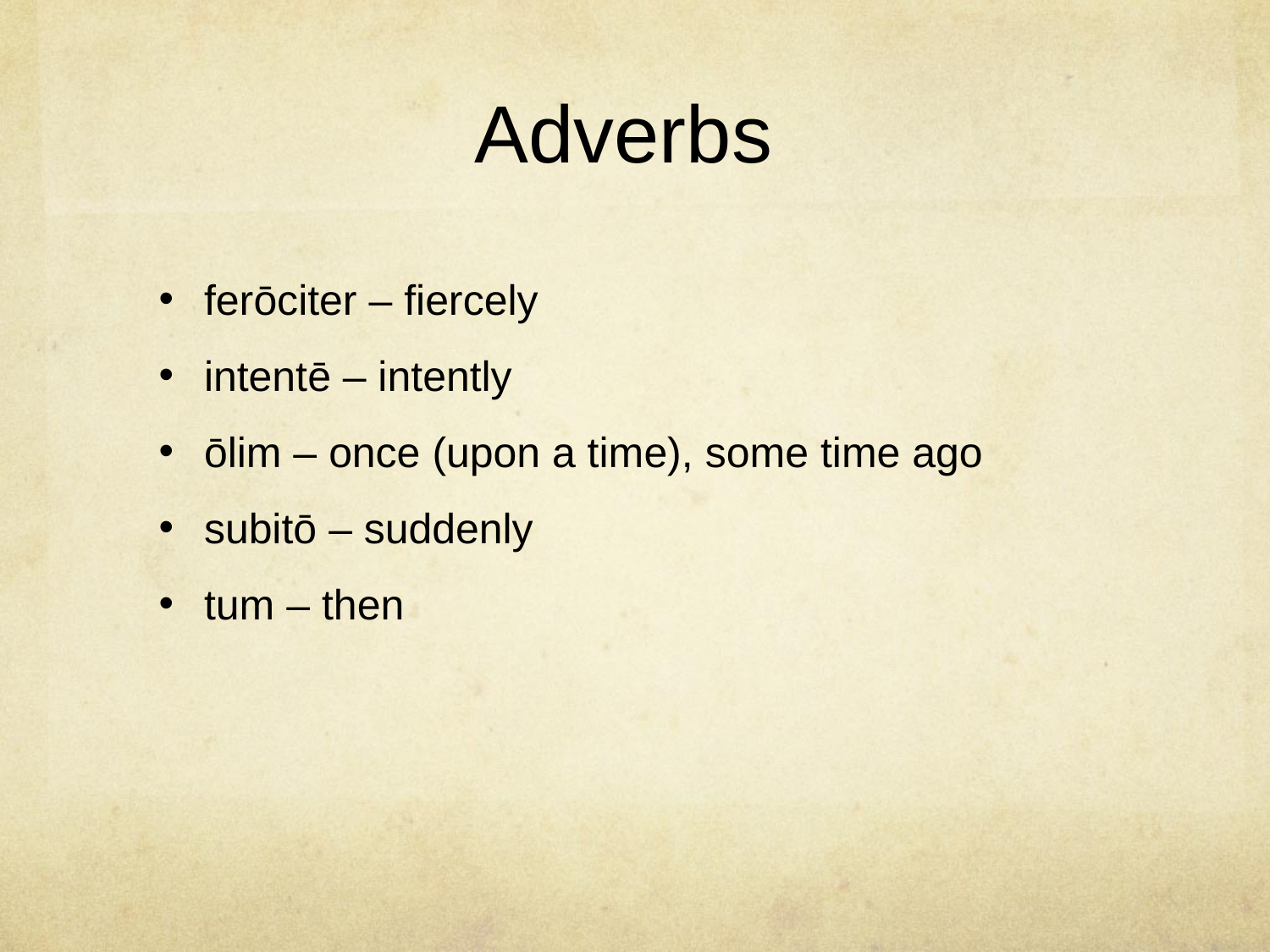

# Adverbs
ferōciter – fiercely
intentē – intently
ōlim – once (upon a time), some time ago
subitō – suddenly
tum – then